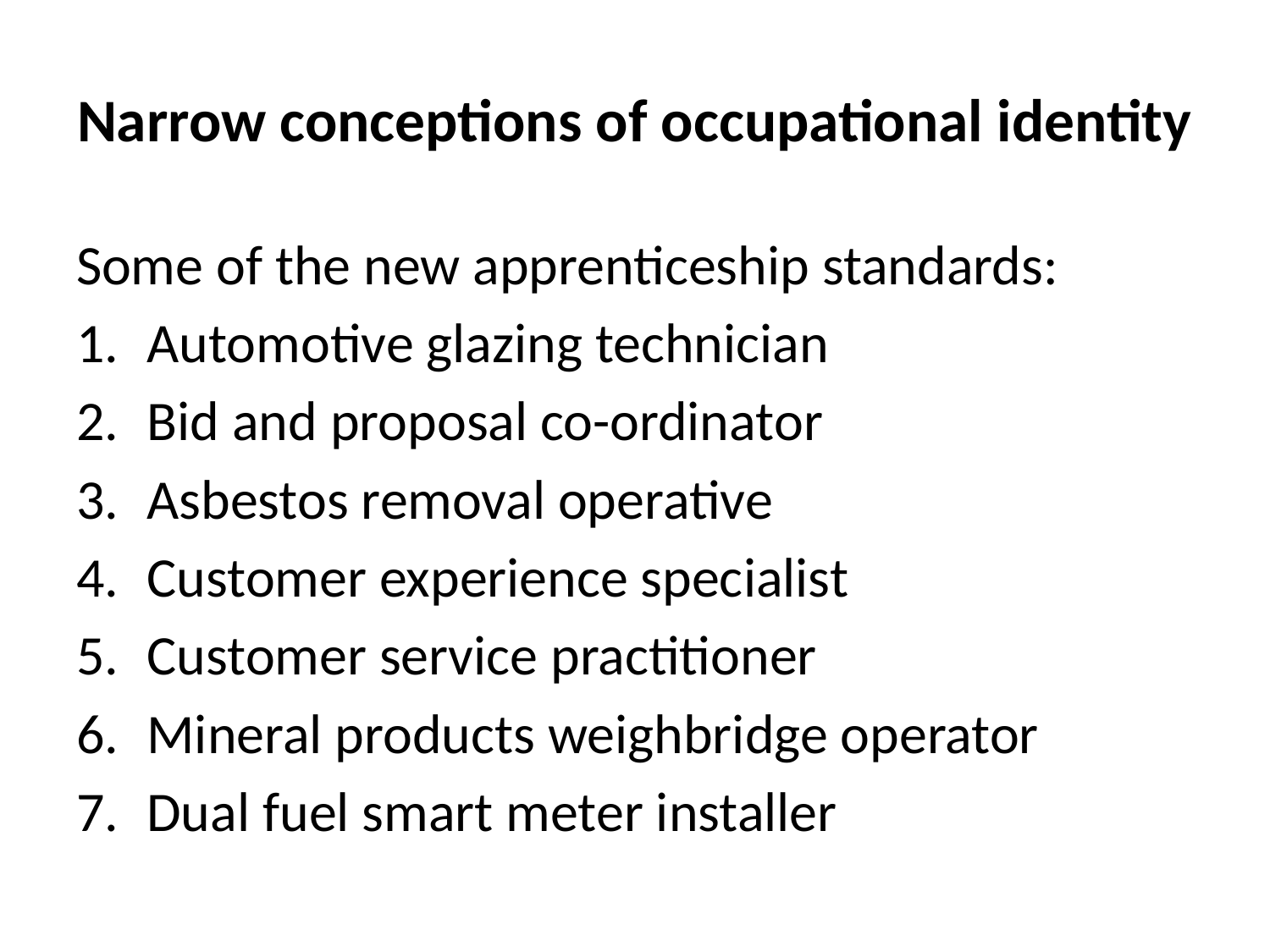

# Narrow conceptions of occupational identity
Some of the new apprenticeship standards:
Automotive glazing technician
Bid and proposal co-ordinator
Asbestos removal operative
Customer experience specialist
Customer service practitioner
Mineral products weighbridge operator
Dual fuel smart meter installer